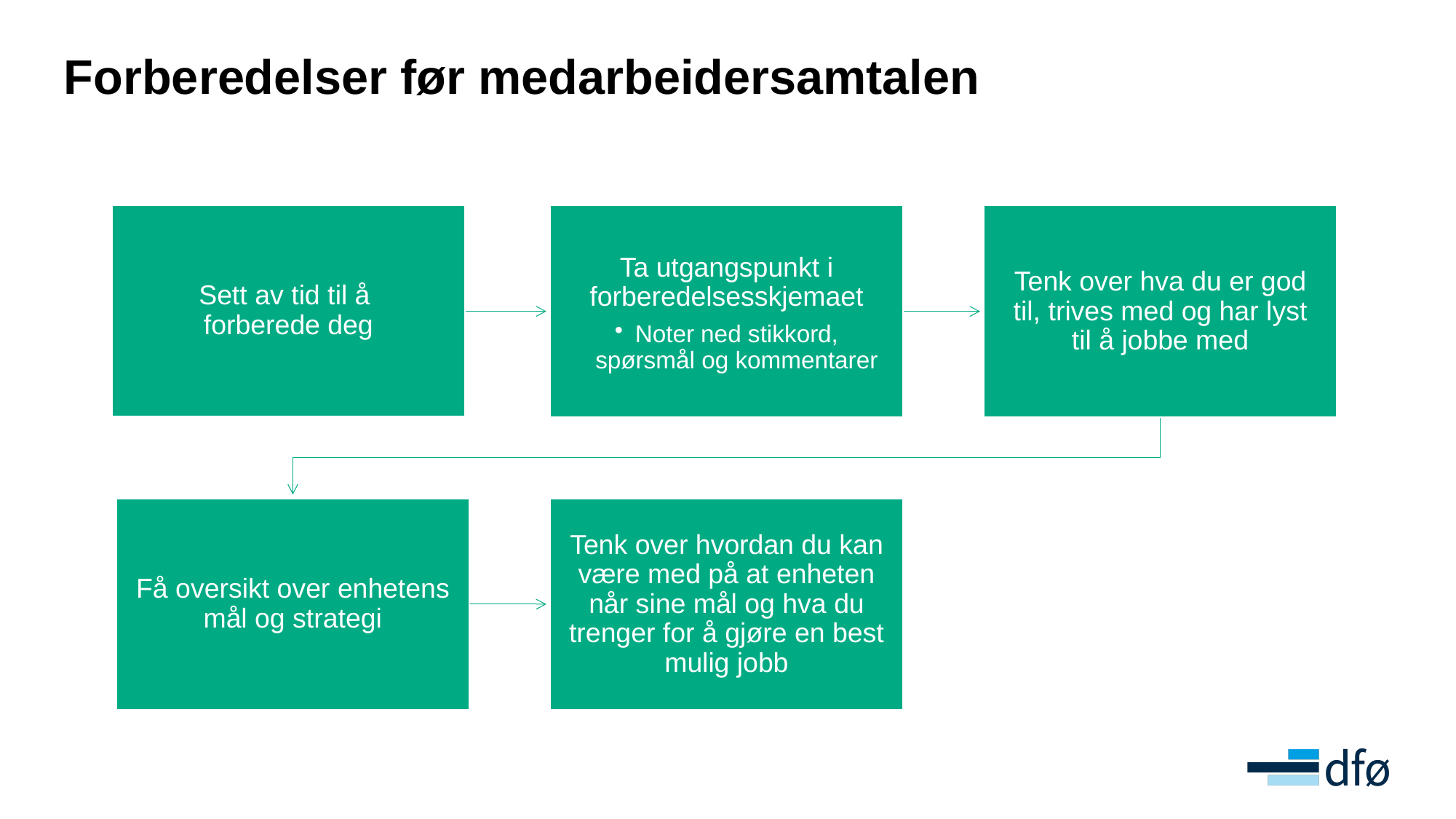

# Forberedelser før medarbeidersamtalen

Sett av tid til å
forberede deg

Ta utgangspunkt i forberedelsesskjemaet
Noter ned stikkord, spørsmål og kommentarer

Tenk over hva du er god til, trives med og har lyst til å jobbe med

Få oversikt over enhetens mål og strategi
Tenk over hvordan du kan være med på at enheten når sine mål og hva du trenger for å gjøre en best mulig jobb